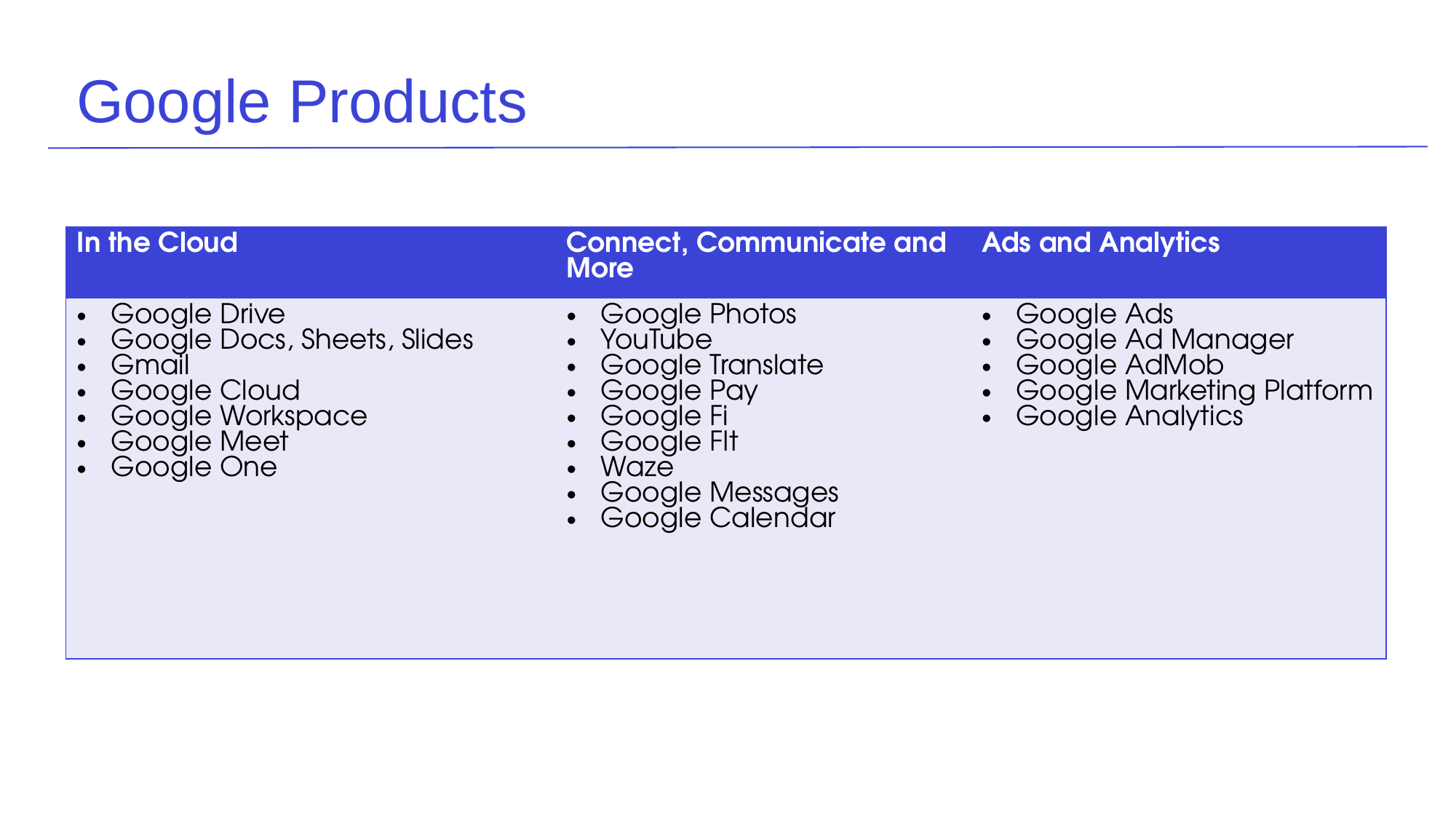

# Google Products
| In the Cloud | Connect, Communicate and More | Ads and Analytics |
| --- | --- | --- |
| Google Drive Google Docs, Sheets, Slides Gmail Google Cloud Google Workspace Google Meet Google One | Google Photos YouTube Google Translate Google Pay Google Fi Google FIt Waze Google Messages Google Calendar | Google Ads Google Ad Manager Google AdMob Google Marketing Platform Google Analytics |